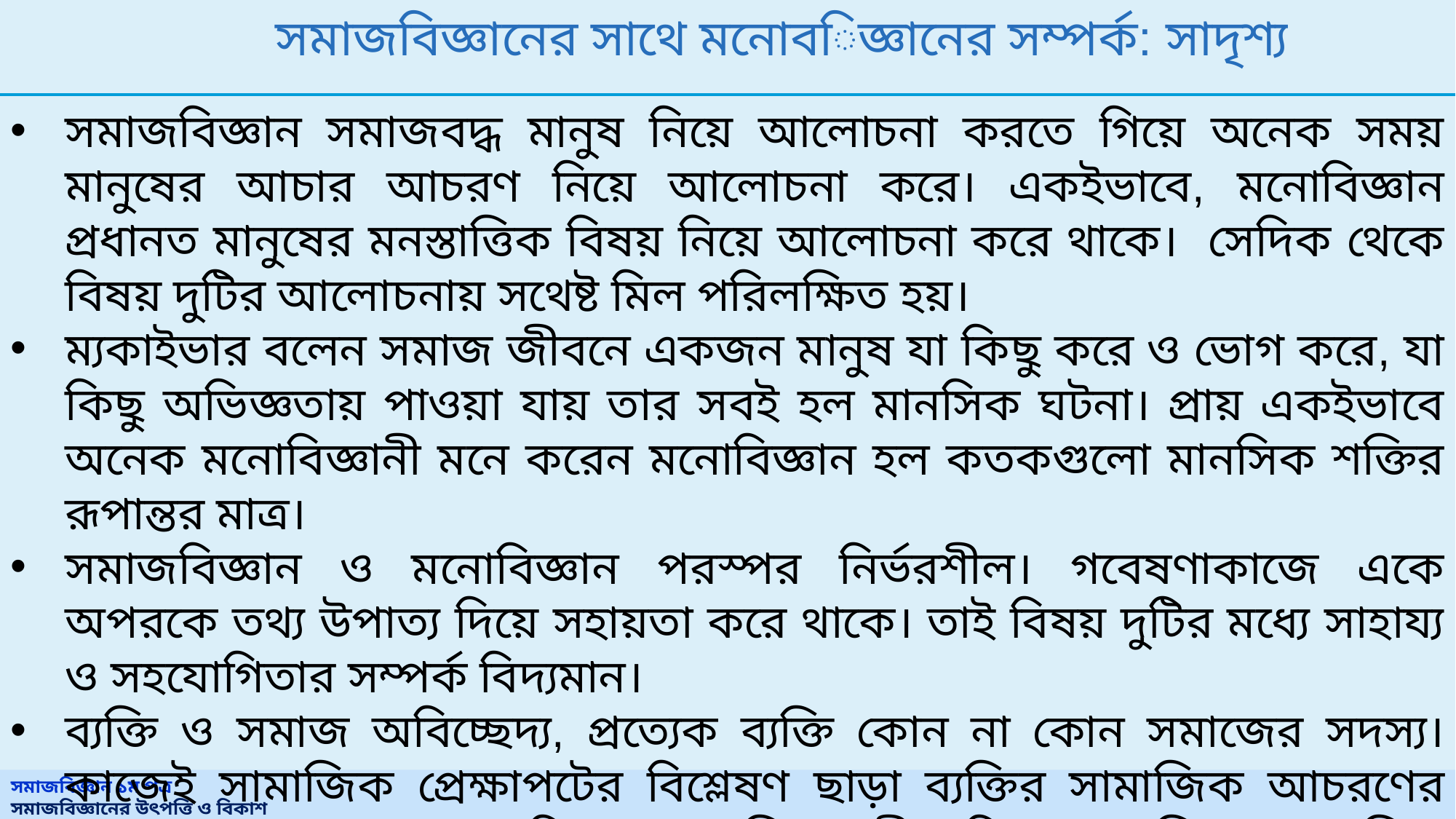

# সমাজবিজ্ঞানের সাথে মনোবিজ্ঞানের সম্পর্ক: সাদৃশ্য
সমাজবিজ্ঞান সমাজবদ্ধ মানুষ নিয়ে আলোচনা করতে গিয়ে অনেক সময় মানুষের আচার আচরণ নিয়ে আলোচনা করে। একইভাবে, মনোবিজ্ঞান প্রধানত মানুষের মনস্তাত্তিক বিষয় নিয়ে আলোচনা করে থাকে।  সেদিক থেকে বিষয় দুটির আলোচনায় সথেষ্ট মিল পরিলক্ষিত হয়।
ম্যকাইভার বলেন সমাজ জীবনে একজন মানুষ যা কিছু করে ও ভোগ করে, যা কিছু অভিজ্ঞতায় পাওয়া যায় তার সবই হল মানসিক ঘটনা। প্রায় একইভাবে অনেক মনোবিজ্ঞানী মনে করেন মনোবিজ্ঞান হল কতকগুলো মানসিক শক্তির রূপান্তর মাত্র।
সমাজবিজ্ঞান ও মনোবিজ্ঞান পরস্পর নির্ভরশীল। গবেষণাকাজে একে অপরকে তথ্য উপাত্য দিয়ে সহায়তা করে থাকে। তাই বিষয় দুটির মধ্যে সাহায্য ও সহযোগিতার সম্পর্ক বিদ্যমান।
ব্যক্তি ও সমাজ অবিচ্ছেদ্য, প্রত্যেক ব্যক্তি কোন না কোন সমাজের সদস্য। কাজেই সামাজিক প্রেক্ষাপটের বিশ্লেষণ ছাড়া ব্যক্তির সামাজিক আচরণের ব্যাখ্যা করা যায়না। অন্যদিকে, সামাজিক জীব হিসেবে ব্যক্তির মনস্তাত্তিক ধারণা ছাড়া সামাজিক পরিবর্তনের ব্যাখ্যা অসম্ভব।